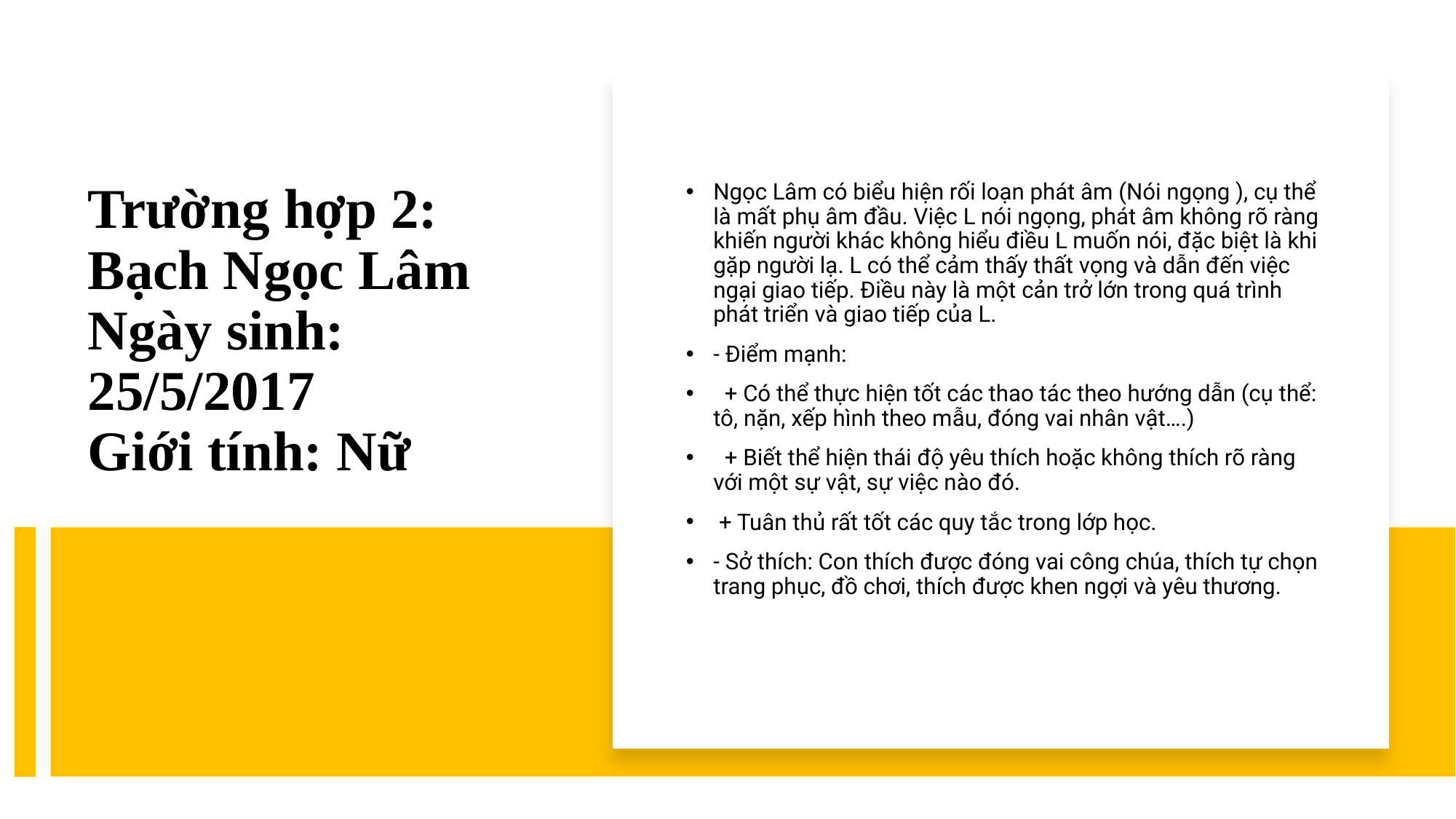

Ngọc Lâm có biểu hiện rối loạn phát âm (Nói ngọng ), cụ thể là mất phụ âm đầu. Việc L nói ngọng, phát âm không rõ ràng khiến người khác không hiểu điều L muốn nói, đặc biệt là khi gặp người lạ. L có thể cảm thấy thất vọng và dẫn đến việc ngại giao tiếp. Điều này là một cản trở lớn trong quá trình phát triển và giao tiếp của L.
- Điểm mạnh:
  + Có thể thực hiện tốt các thao tác theo hướng dẫn (cụ thể: tô, nặn, xếp hình theo mẫu, đóng vai nhân vật….)
  + Biết thể hiện thái độ yêu thích hoặc không thích rõ ràng với một sự vật, sự việc nào đó.
 + Tuân thủ rất tốt các quy tắc trong lớp học.
- Sở thích: Con thích được đóng vai công chúa, thích tự chọn trang phục, đồ chơi, thích được khen ngợi và yêu thương.
# Trường hợp 2: Bạch Ngọc Lâm   Ngày sinh:  25/5/2017 Giới tính: Nữ